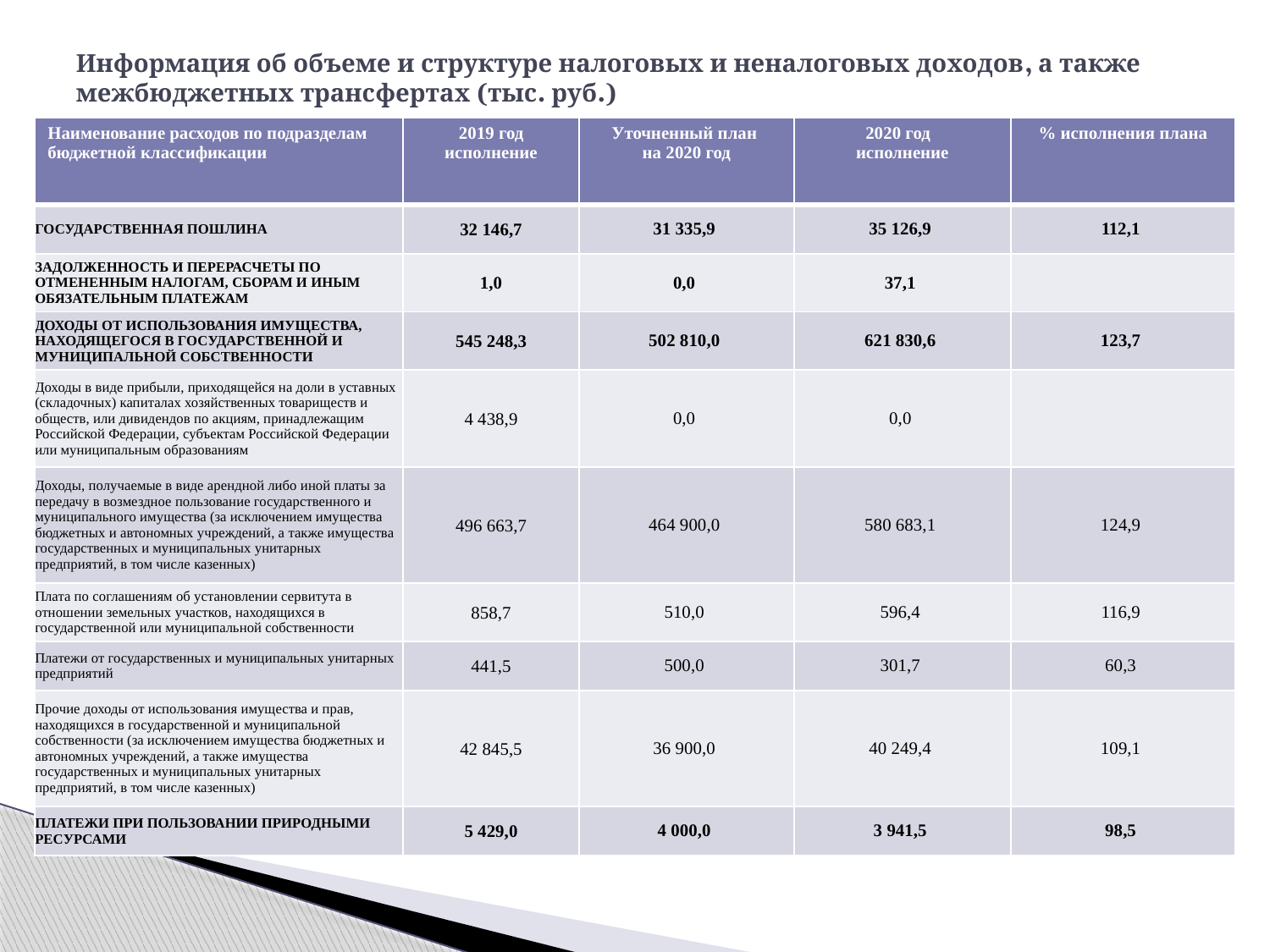

# Информация об объеме и структуре налоговых и неналоговых доходов, а также межбюджетных трансфертах (тыс. руб.)
| Наименование расходов по подразделам бюджетной классификации | 2019 год исполнение | Уточненный план на 2020 год | 2020 год исполнение | % исполнения плана |
| --- | --- | --- | --- | --- |
| ГОСУДАРСТВЕННАЯ ПОШЛИНА | 32 146,7 | 31 335,9 | 35 126,9 | 112,1 |
| ЗАДОЛЖЕННОСТЬ И ПЕРЕРАСЧЕТЫ ПО ОТМЕНЕННЫМ НАЛОГАМ, СБОРАМ И ИНЫМ ОБЯЗАТЕЛЬНЫМ ПЛАТЕЖАМ | 1,0 | 0,0 | 37,1 |  |
| ДОХОДЫ ОТ ИСПОЛЬЗОВАНИЯ ИМУЩЕСТВА, НАХОДЯЩЕГОСЯ В ГОСУДАРСТВЕННОЙ И МУНИЦИПАЛЬНОЙ СОБСТВЕННОСТИ | 545 248,3 | 502 810,0 | 621 830,6 | 123,7 |
| Доходы в виде прибыли, приходящейся на доли в уставных (складочных) капиталах хозяйственных товариществ и обществ, или дивидендов по акциям, принадлежащим Российской Федерации, субъектам Российской Федерации или муниципальным образованиям | 4 438,9 | 0,0 | 0,0 |  |
| Доходы, получаемые в виде арендной либо иной платы за передачу в возмездное пользование государственного и муниципального имущества (за исключением имущества бюджетных и автономных учреждений, а также имущества государственных и муниципальных унитарных предприятий, в том числе казенных) | 496 663,7 | 464 900,0 | 580 683,1 | 124,9 |
| Плата по соглашениям об установлении сервитута в отношении земельных участков, находящихся в государственной или муниципальной собственности | 858,7 | 510,0 | 596,4 | 116,9 |
| Платежи от государственных и муниципальных унитарных предприятий | 441,5 | 500,0 | 301,7 | 60,3 |
| Прочие доходы от использования имущества и прав, находящихся в государственной и муниципальной собственности (за исключением имущества бюджетных и автономных учреждений, а также имущества государственных и муниципальных унитарных предприятий, в том числе казенных) | 42 845,5 | 36 900,0 | 40 249,4 | 109,1 |
| ПЛАТЕЖИ ПРИ ПОЛЬЗОВАНИИ ПРИРОДНЫМИ РЕСУРСАМИ | 5 429,0 | 4 000,0 | 3 941,5 | 98,5 |